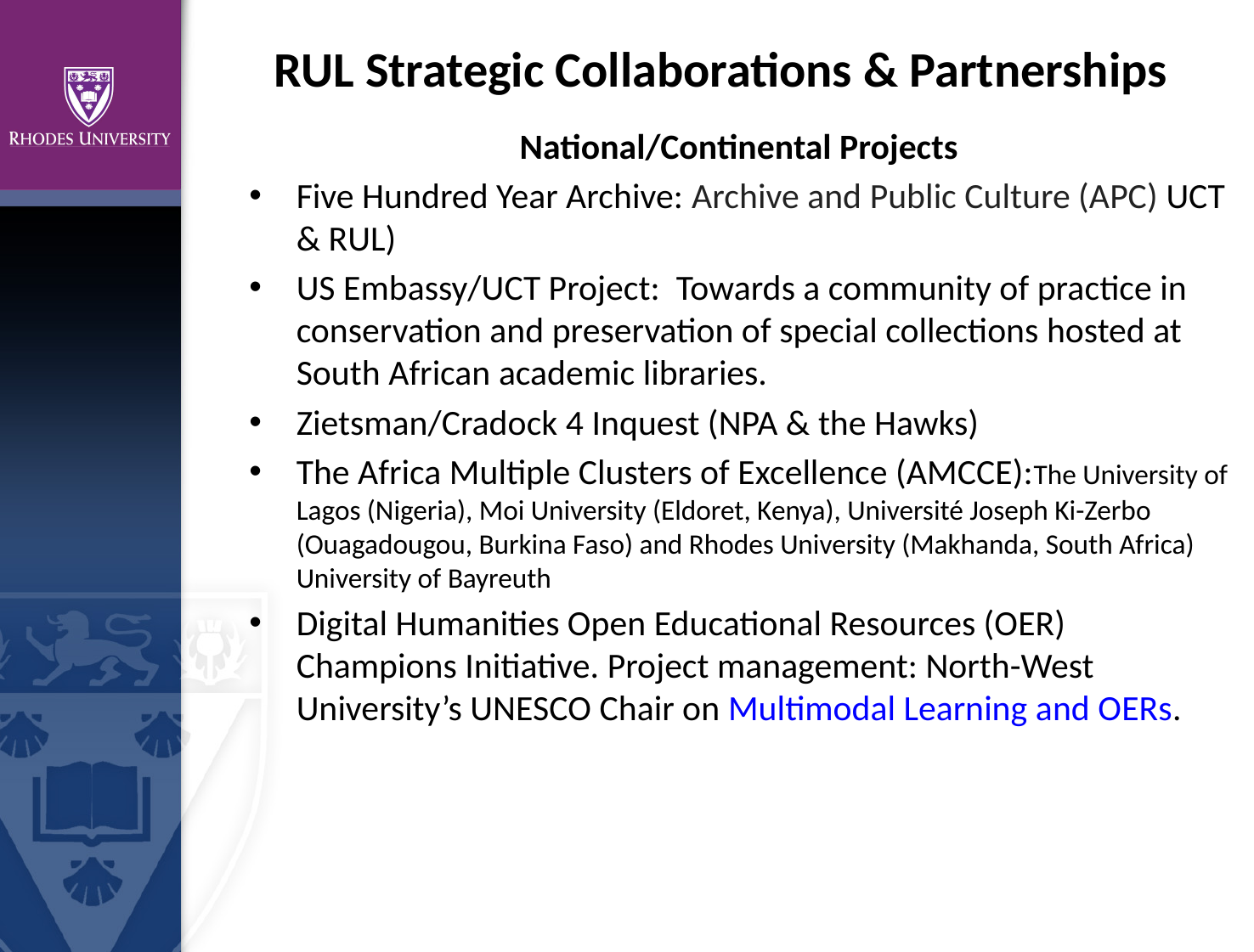

RUL Strategic Collaborations & Partnerships
National/Continental Projects
Five Hundred Year Archive: Archive and Public Culture (APC) UCT & RUL)
US Embassy/UCT Project:  Towards a community of practice in conservation and preservation of special collections hosted at South African academic libraries.
Zietsman/Cradock 4 Inquest (NPA & the Hawks)
The Africa Multiple Clusters of Excellence (AMCCE):The University of Lagos (Nigeria), Moi University (Eldoret, Kenya), Université Joseph Ki-Zerbo (Ouagadougou, Burkina Faso) and Rhodes University (Makhanda, South Africa) University of Bayreuth
Digital Humanities Open Educational Resources (OER) Champions Initiative. Project management: North-West University’s UNESCO Chair on Multimodal Learning and OERs.